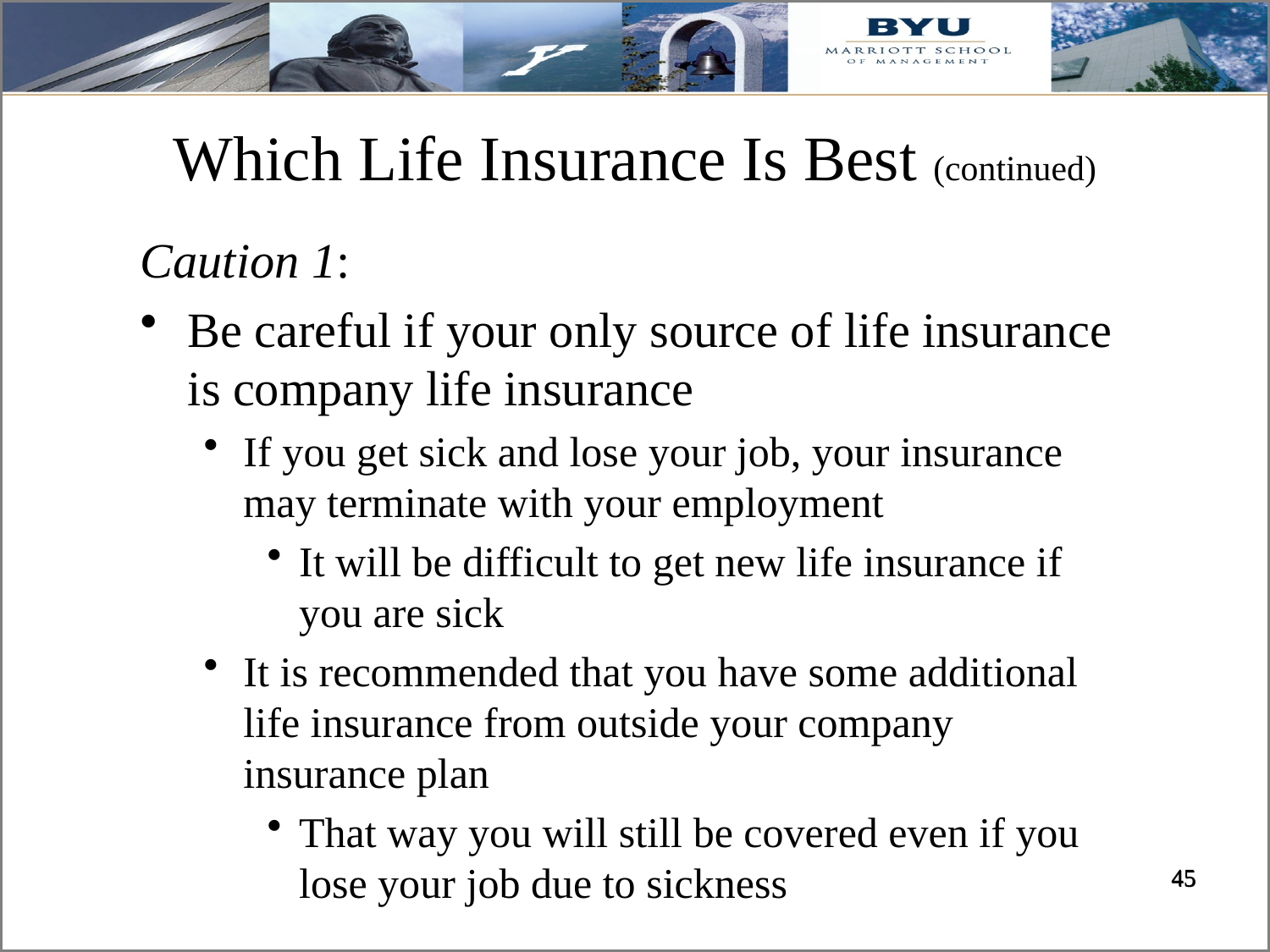

# Which Life Insurance Is Best (continued)
Caution 1:
Be careful if your only source of life insurance is company life insurance
If you get sick and lose your job, your insurance may terminate with your employment
It will be difficult to get new life insurance if you are sick
It is recommended that you have some additional life insurance from outside your company insurance plan
That way you will still be covered even if you lose your job due to sickness
45